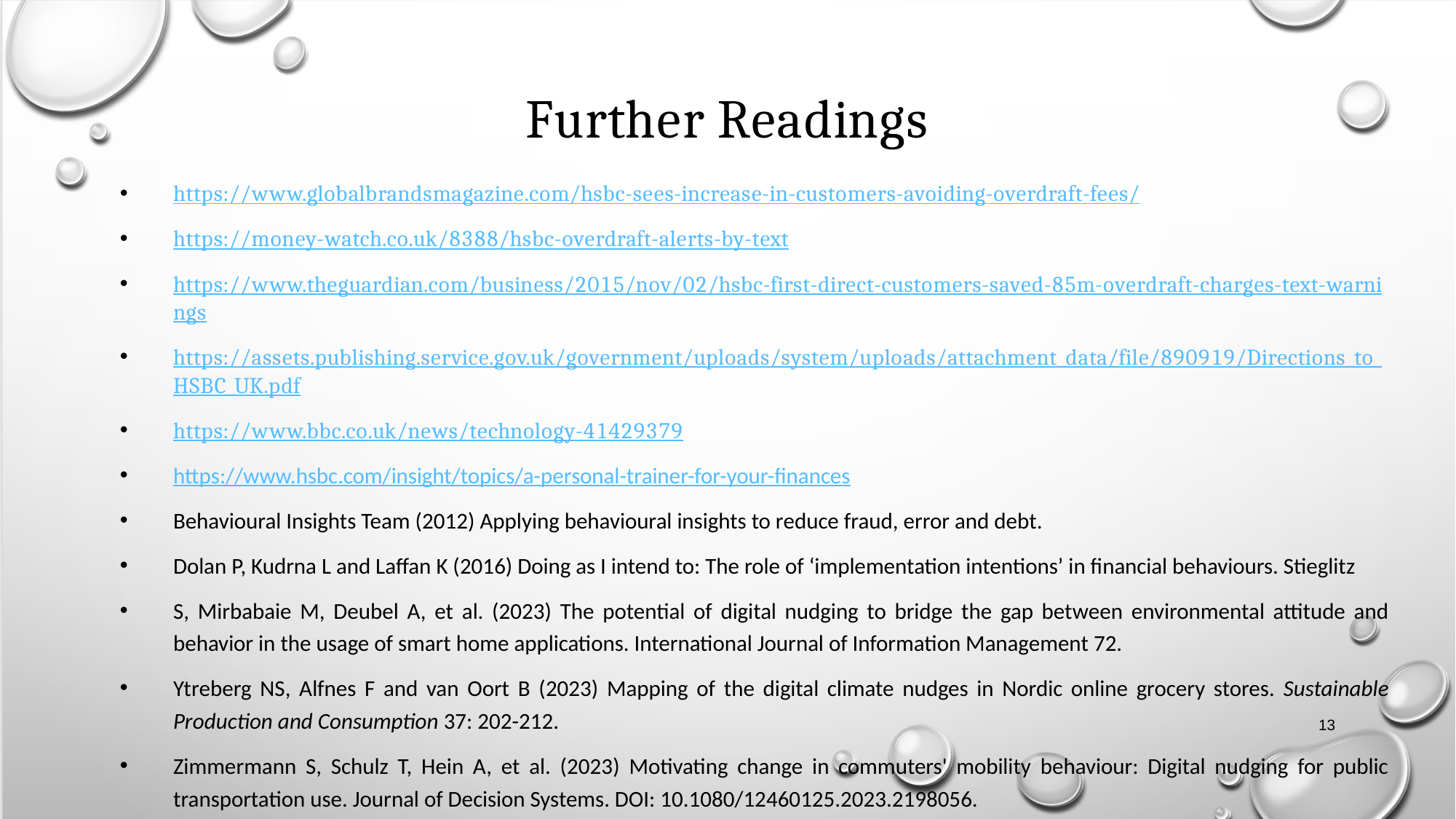

# Further Readings
https://www.globalbrandsmagazine.com/hsbc-sees-increase-in-customers-avoiding-overdraft-fees/
https://money-watch.co.uk/8388/hsbc-overdraft-alerts-by-text
https://www.theguardian.com/business/2015/nov/02/hsbc-first-direct-customers-saved-85m-overdraft-charges-text-warnings
https://assets.publishing.service.gov.uk/government/uploads/system/uploads/attachment_data/file/890919/Directions_to_HSBC_UK.pdf
https://www.bbc.co.uk/news/technology-41429379
https://www.hsbc.com/insight/topics/a-personal-trainer-for-your-finances
Behavioural Insights Team (2012) Applying behavioural insights to reduce fraud, error and debt.
Dolan P, Kudrna L and Laffan K (2016) Doing as I intend to: The role of ‘implementation intentions’ in financial behaviours. Stieglitz
S, Mirbabaie M, Deubel A, et al. (2023) The potential of digital nudging to bridge the gap between environmental attitude and behavior in the usage of smart home applications. International Journal of Information Management 72.
Ytreberg NS, Alfnes F and van Oort B (2023) Mapping of the digital climate nudges in Nordic online grocery stores. Sustainable Production and Consumption 37: 202-212.
Zimmermann S, Schulz T, Hein A, et al. (2023) Motivating change in commuters' mobility behaviour: Digital nudging for public transportation use. Journal of Decision Systems. DOI: 10.1080/12460125.2023.2198056.

13